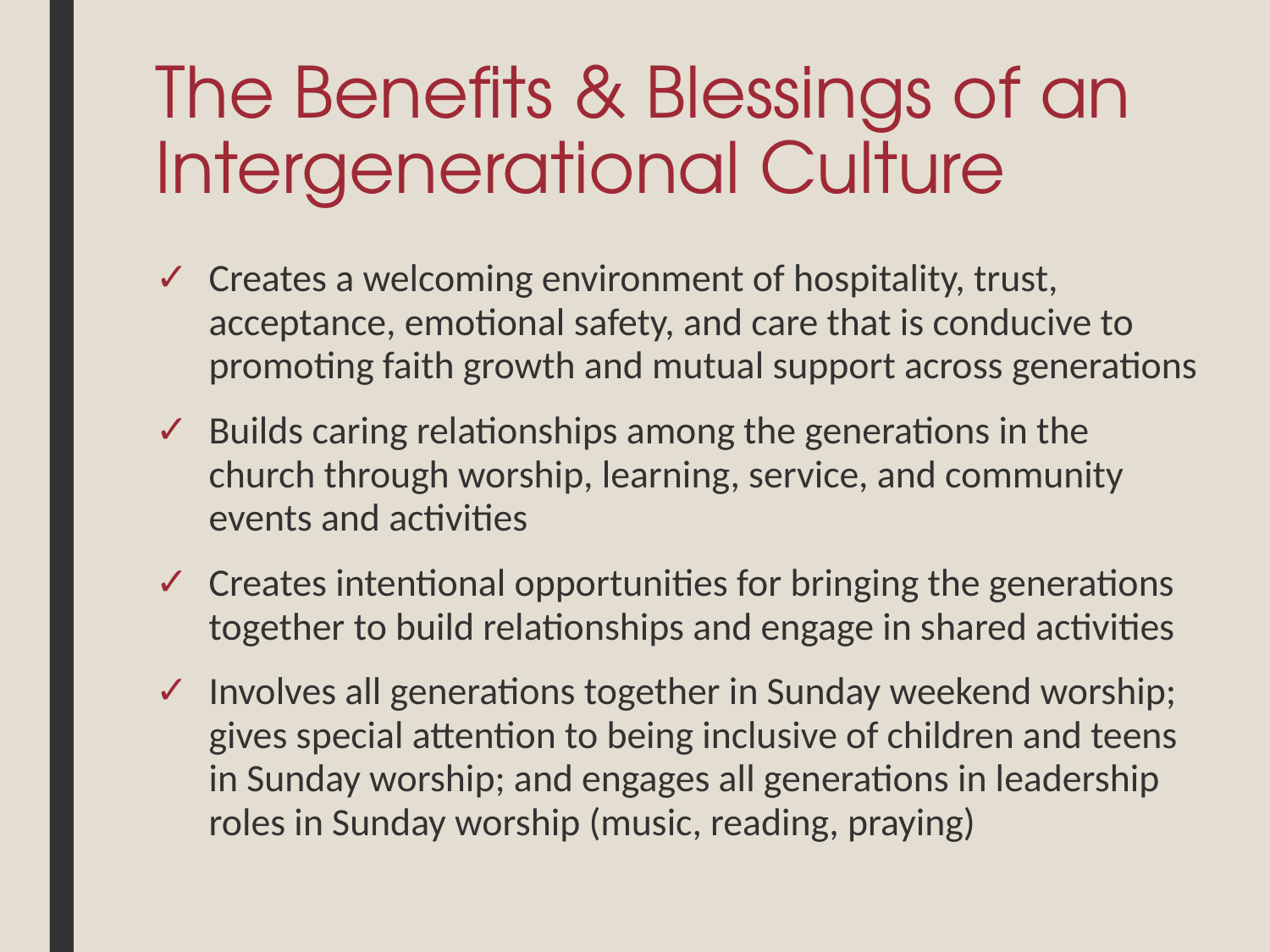

# The Benefits & Blessings of an Intergenerational Culture
Creates a welcoming environment of hospitality, trust, acceptance, emotional safety, and care that is conducive to promoting faith growth and mutual support across generations
Builds caring relationships among the generations in the church through worship, learning, service, and community events and activities
Creates intentional opportunities for bringing the generations together to build relationships and engage in shared activities
Involves all generations together in Sunday weekend worship; gives special attention to being inclusive of children and teens in Sunday worship; and engages all generations in leadership roles in Sunday worship (music, reading, praying)